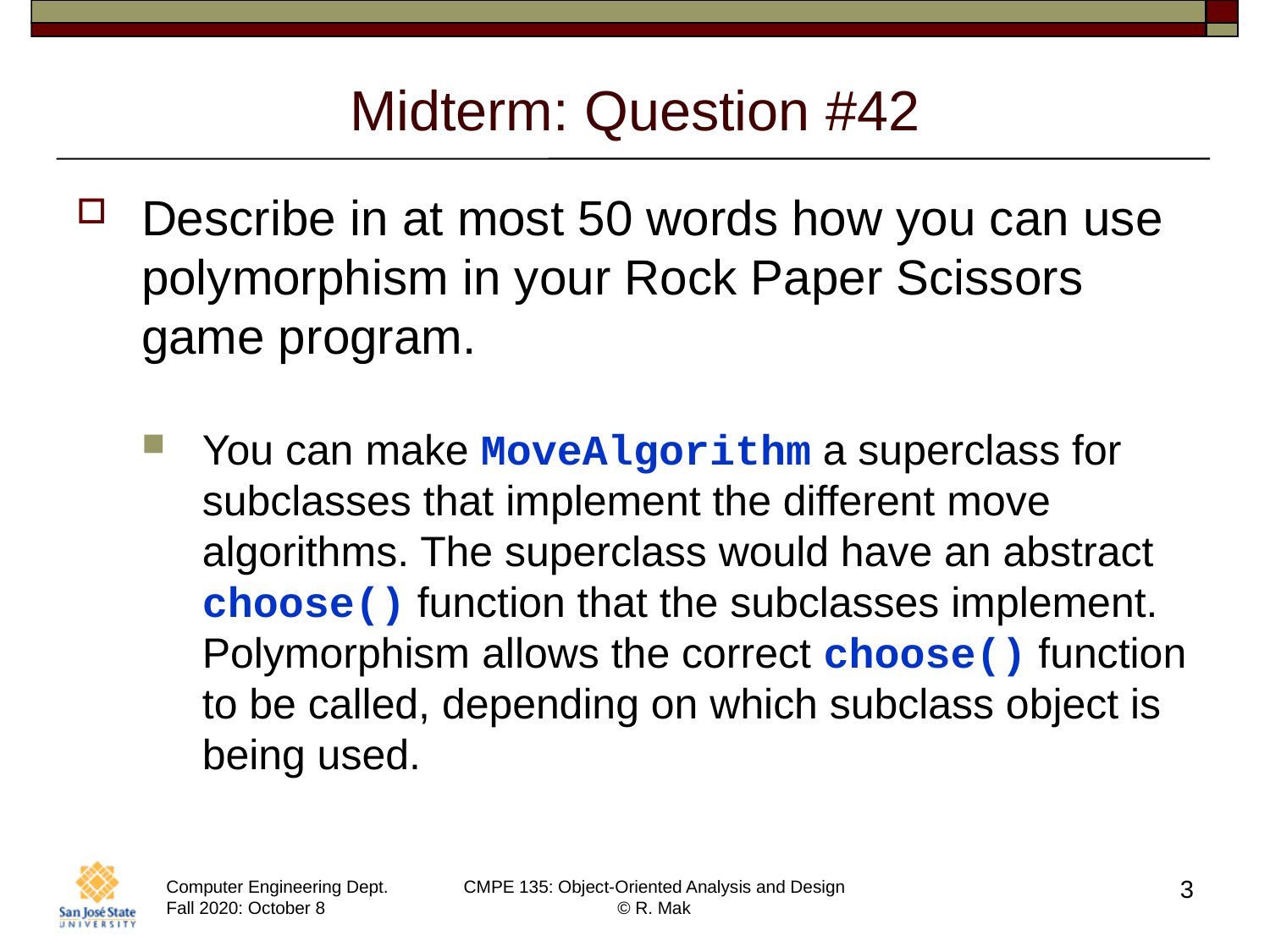

# Midterm: Question #42
Describe in at most 50 words how you can use polymorphism in your Rock Paper Scissors game program.

You can make MoveAlgorithm a superclass for subclasses that implement the different move algorithms. The superclass would have an abstract choose() function that the subclasses implement. Polymorphism allows the correct choose() function to be called, depending on which subclass object is being used.
3